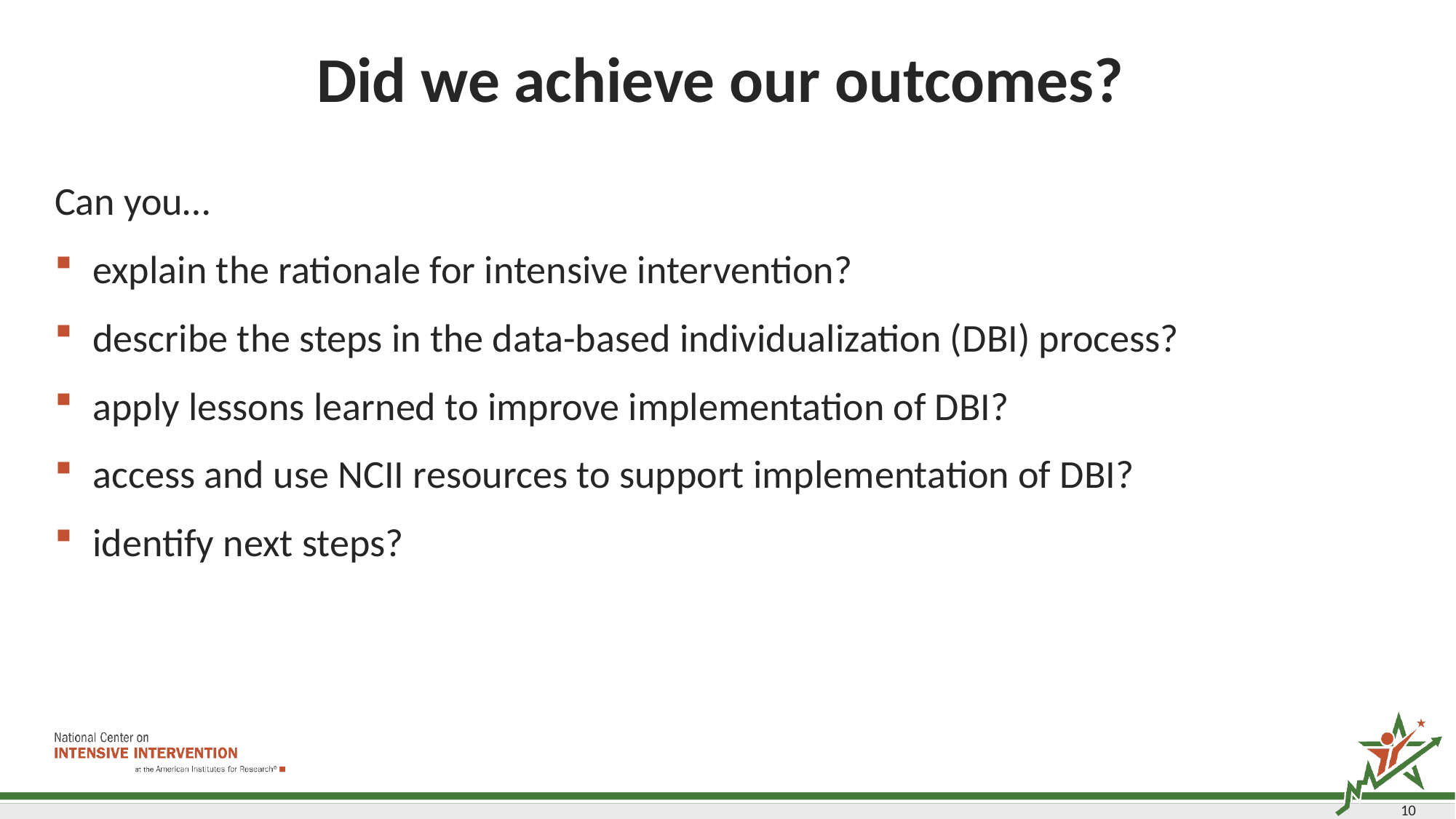

# Did we achieve our outcomes?
Can you…
explain the rationale for intensive intervention?
describe the steps in the data-based individualization (DBI) process?
apply lessons learned to improve implementation of DBI?
access and use NCII resources to support implementation of DBI?
identify next steps?

109